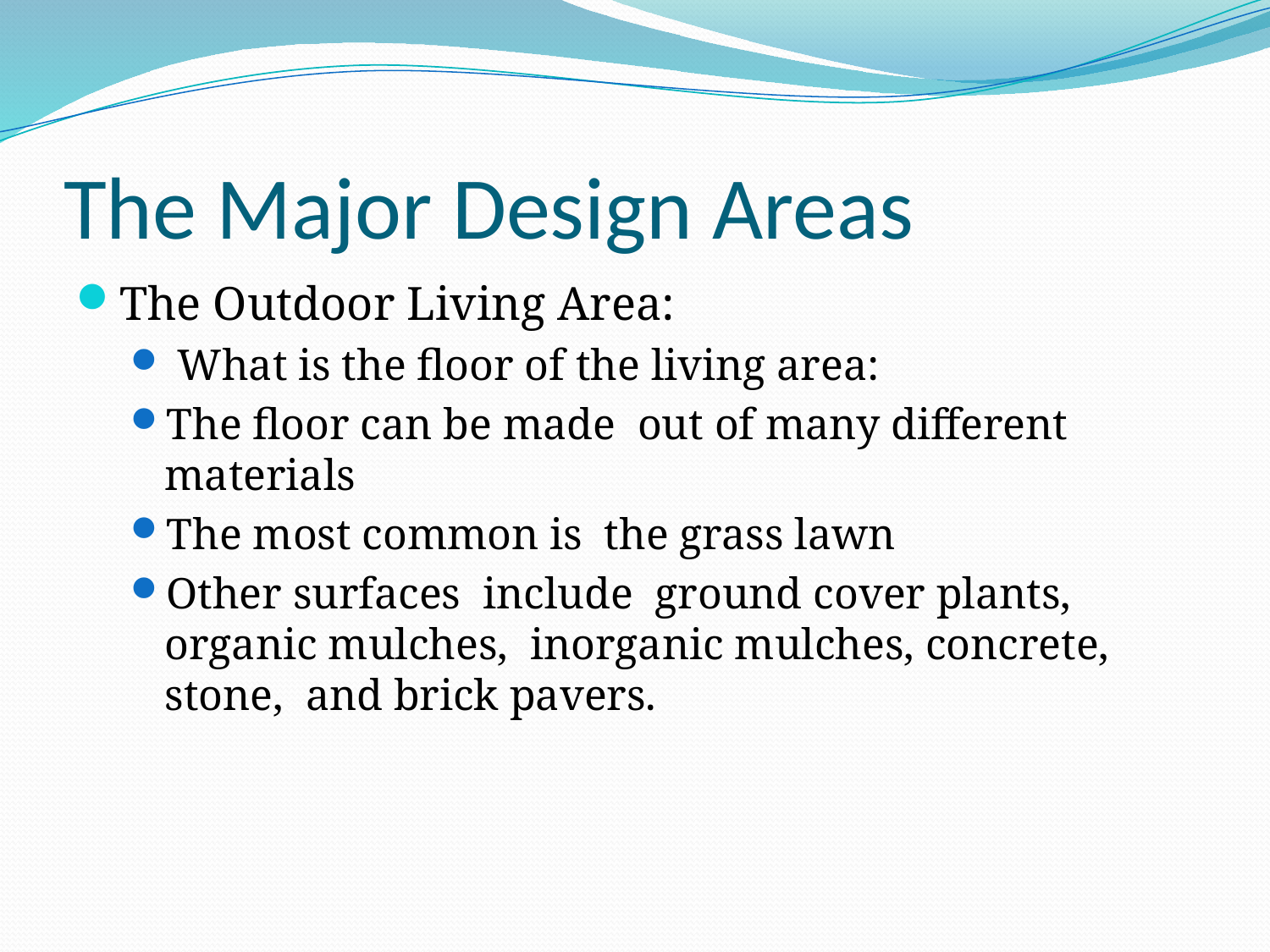

# The Major Design Areas
The Outdoor Living Area:
 What is the floor of the living area:
The floor can be made  out of many different materials
The most common is  the grass lawn
Other surfaces  include  ground cover plants, organic mulches,  inorganic mulches, concrete, stone,  and brick pavers.